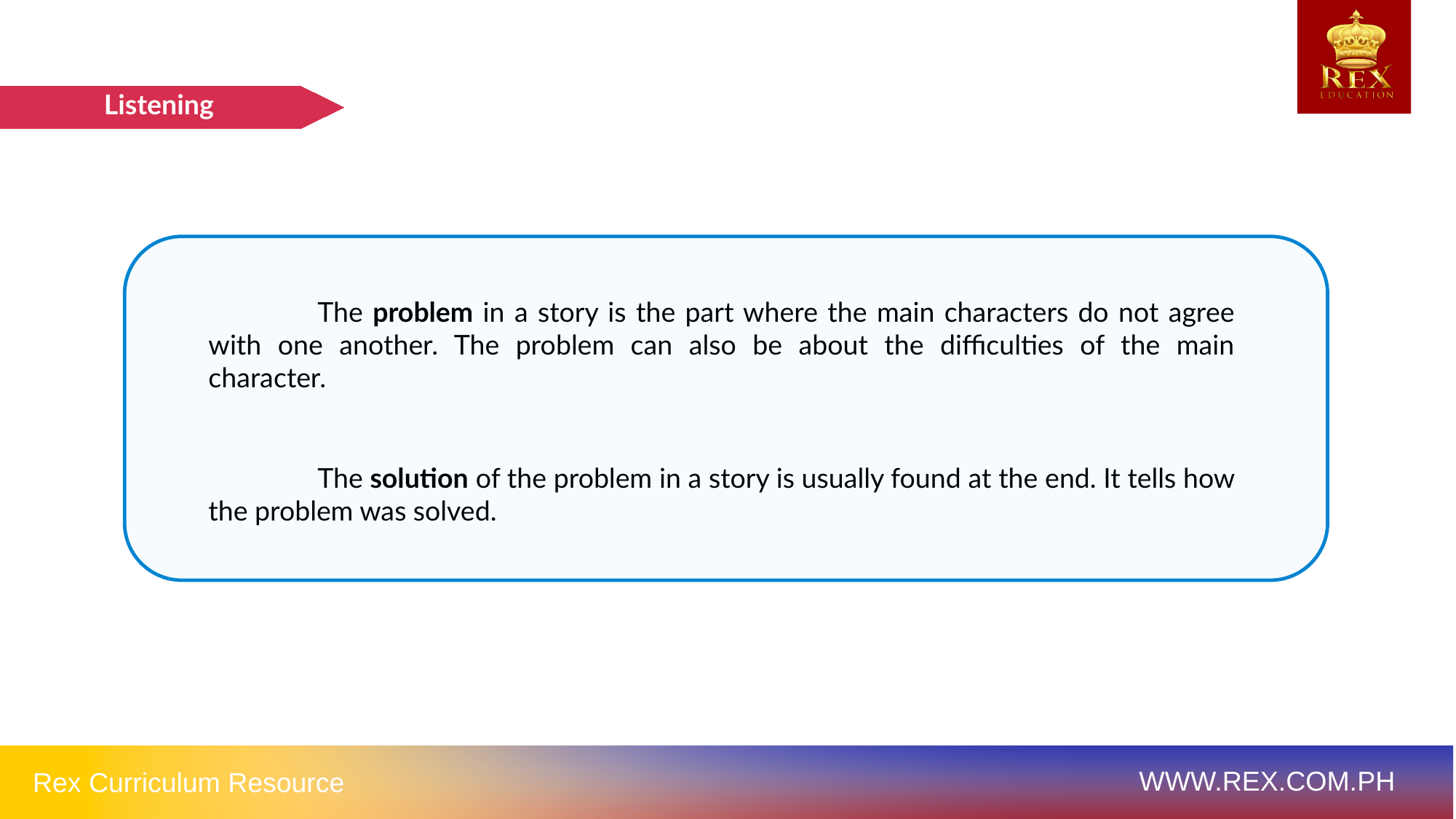

Listening

	The problem in a story is the part where the main characters do not agree with one another. The problem can also be about the difficulties of the main character.

	The solution of the problem in a story is usually found at the end. It tells how the problem was solved.